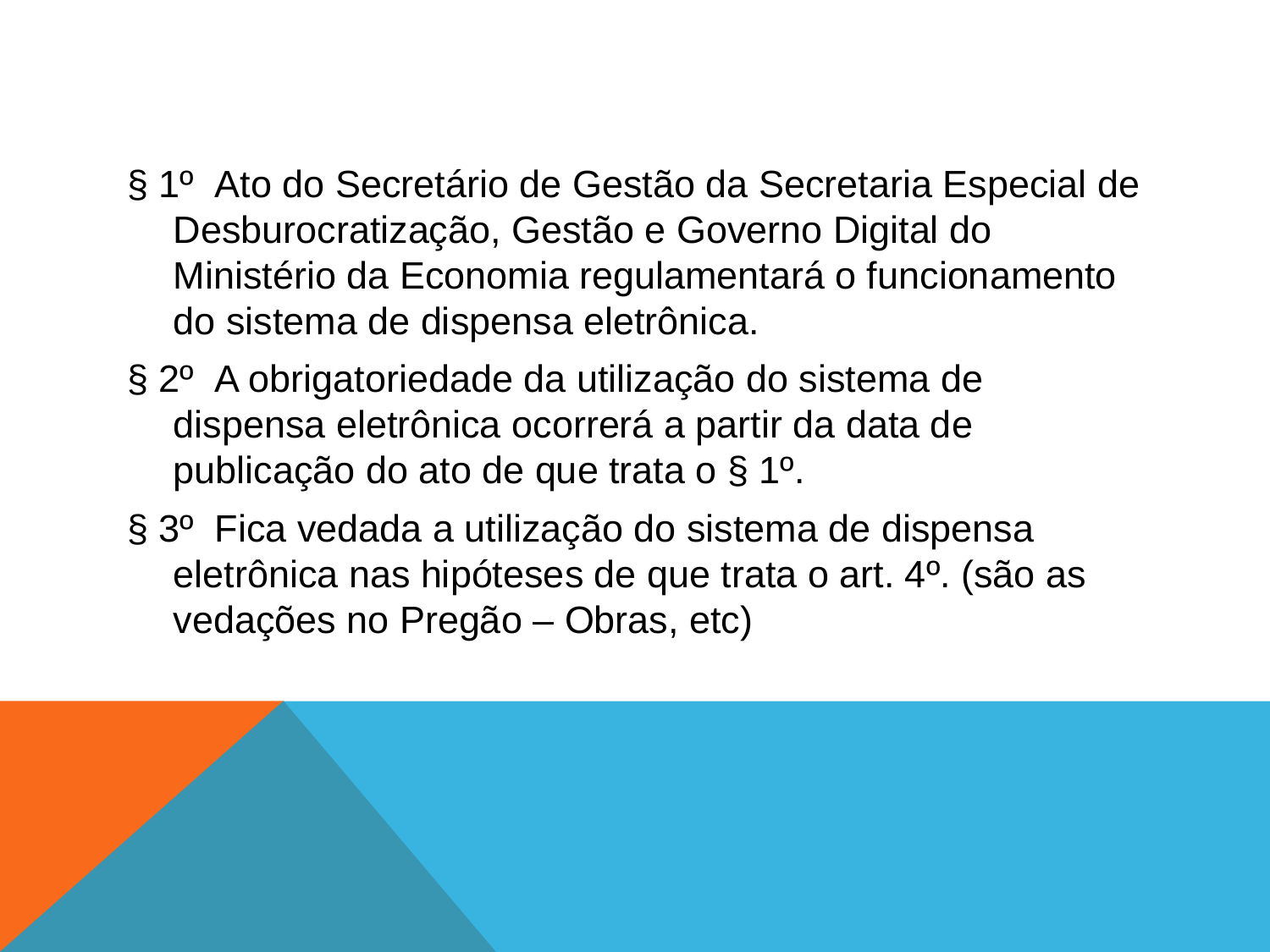

#
§ 1º  Ato do Secretário de Gestão da Secretaria Especial de Desburocratização, Gestão e Governo Digital do Ministério da Economia regulamentará o funcionamento do sistema de dispensa eletrônica.
§ 2º  A obrigatoriedade da utilização do sistema de dispensa eletrônica ocorrerá a partir da data de publicação do ato de que trata o § 1º.
§ 3º  Fica vedada a utilização do sistema de dispensa eletrônica nas hipóteses de que trata o art. 4º. (são as vedações no Pregão – Obras, etc)